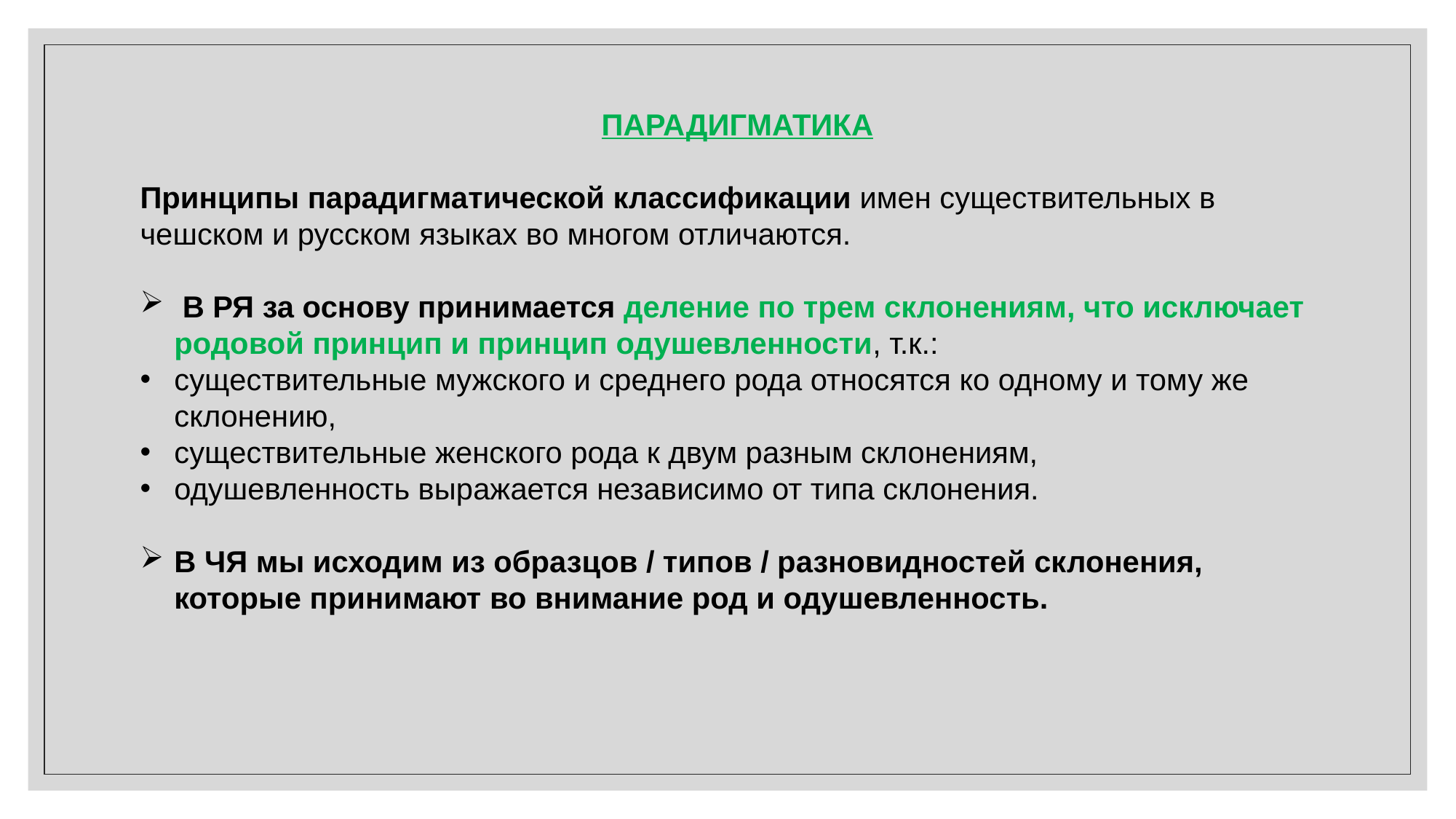

ПАРАДИГМАТИКА

Принципы парадигматической классификации имен существительных в чешском и русском языках во многом отличаются.

 В РЯ за основу принимается деление по трем склонениям, что исключает родовой принцип и принцип одушевленности, т.к.:
существительные мужского и среднего рода относятся ко одному и тому же склонению,
существительные женского рода к двум разным склонениям,
одушевленность выражается независимо от типа склонения.

В ЧЯ мы исходим из образцов / типов / разновидностей склонения, которые принимают во внимание род и одушевленность.